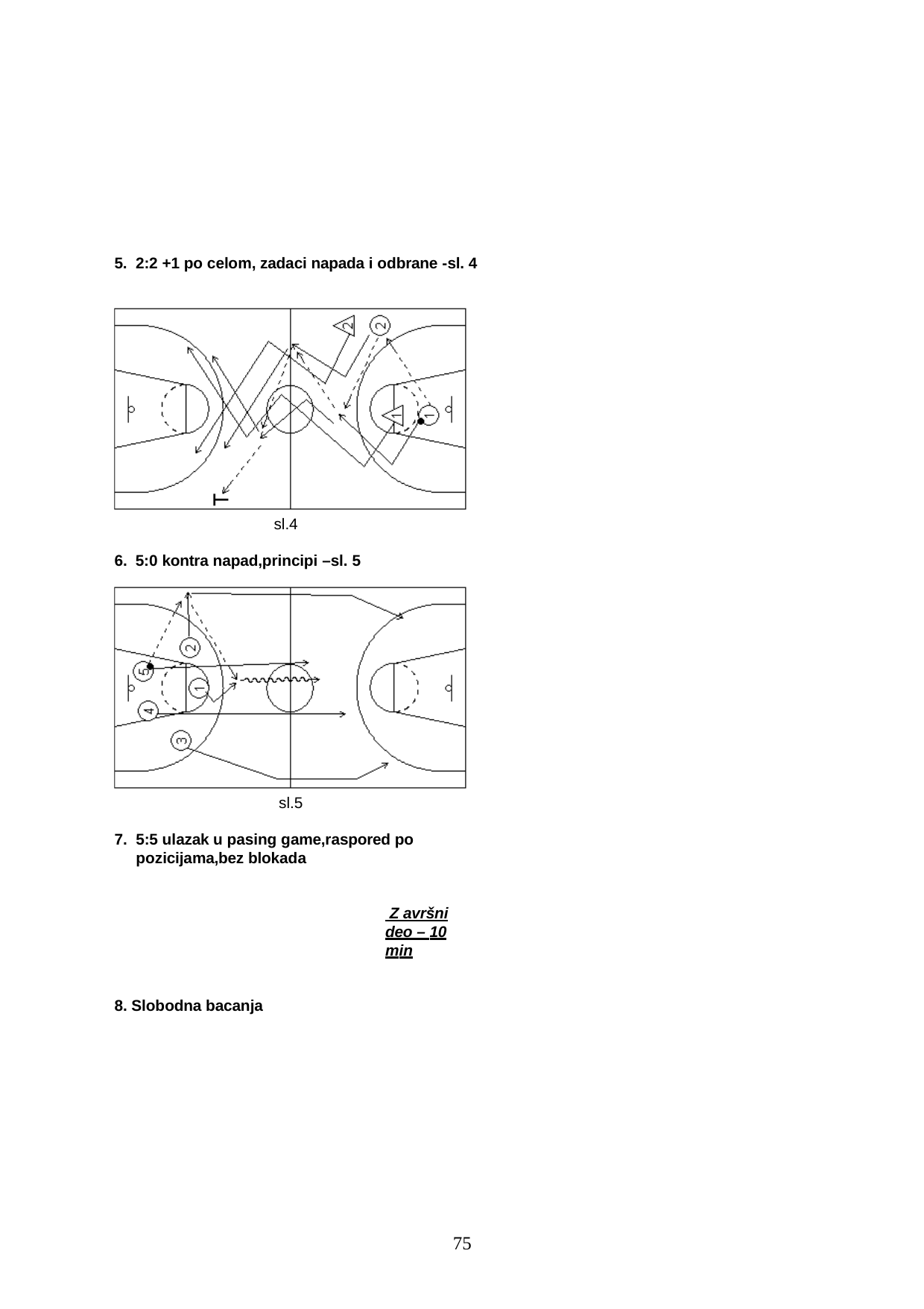

5.  2:2 +1 po celom, zadaci napada i odbrane -sl. 4

sl.4

6.  5:0 kontra napad,principi –sl. 5

sl.5

5:5 ulazak u pasing game,raspored po pozicijama,bez blokada

 Z avršni deo – 10 min

Slobodna bacanja
75